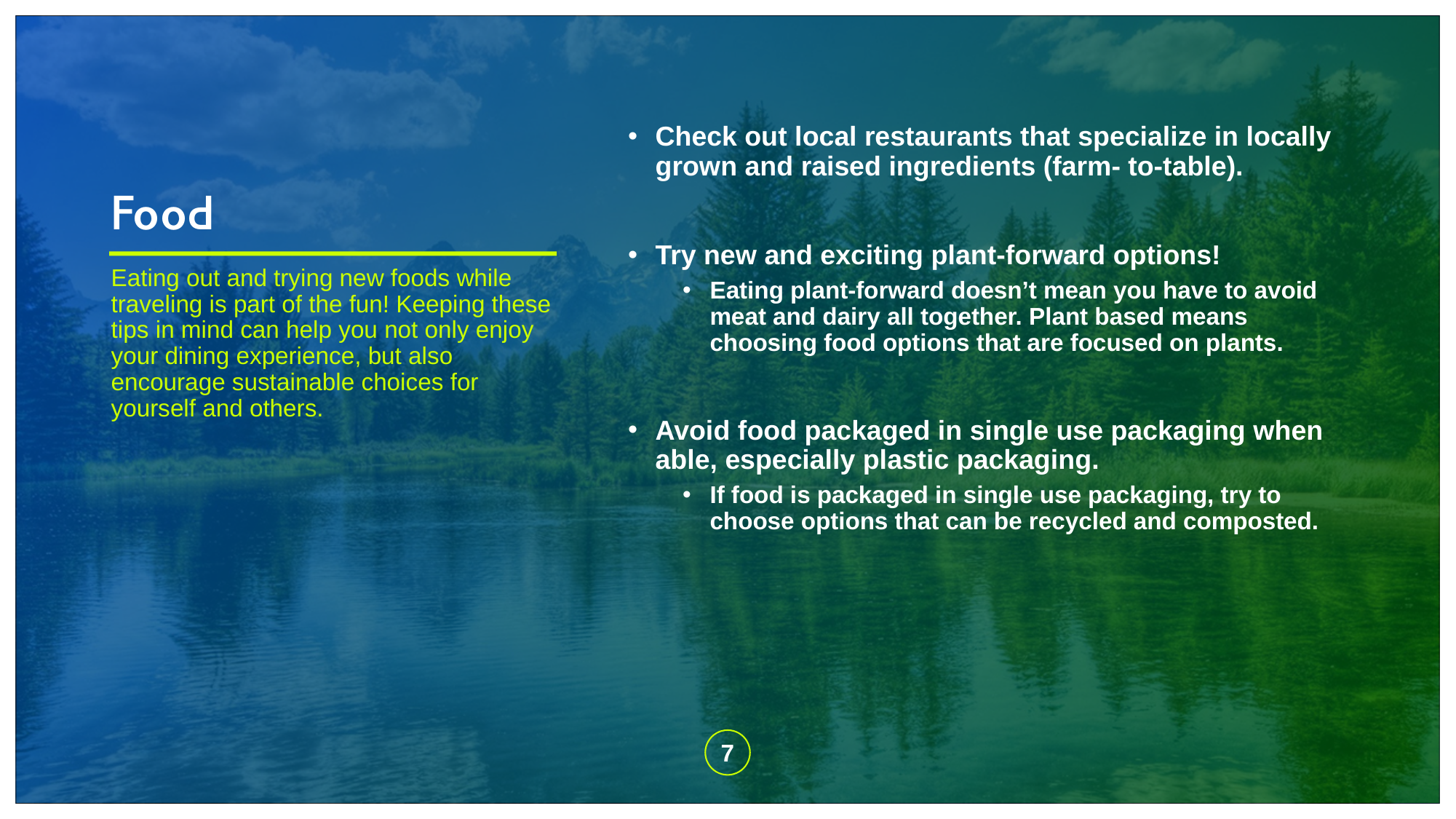

# Food

Check out local restaurants that specialize in locally grown and raised ingredients (farm- to-table).

Try new and exciting plant-forward options!
Eating plant-forward doesn’t mean you have to avoid meat and dairy all together. Plant based means choosing food options that are focused on plants.

Avoid food packaged in single use packaging when able, especially plastic packaging.
If food is packaged in single use packaging, try to choose options that can be recycled and composted.

Eating out and trying new foods while traveling is part of the fun! Keeping these tips in mind can help you not only enjoy your dining experience, but also encourage sustainable choices for yourself and others.
7